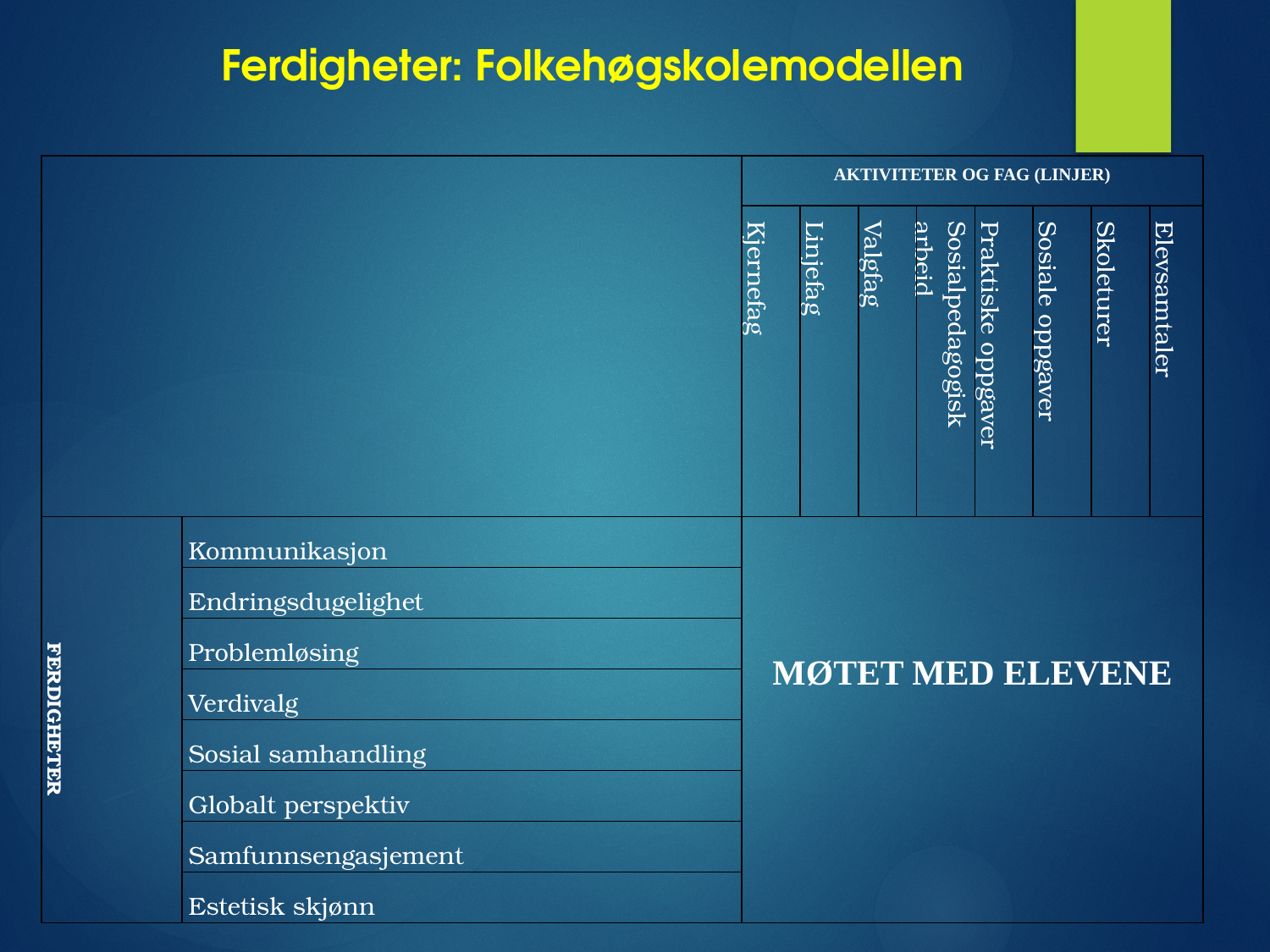

Ferdigheter: Folkehøgskolemodellen
|  |  | AKTIVITETER OG FAG (LINJER) |  |  |  |  |  |  |  |
| --- | --- | --- | --- | --- | --- | --- | --- | --- | --- |
|  |  | Kjernefag | Linjefag | Valgfag | Sosialpedagogisk arbeid | Praktiske oppgaver | Sosiale oppgaver | Skoleturer | Elevsamtaler |
| FERDIGHETER | Kommunikasjon | MØTET MED ELEVENE |  |  |  |  |  |  |  |
|  | Endringsdugelighet |  |  |  |  |  |  |  |  |
|  | Problemløsing |  |  |  |  |  |  |  |  |
|  | Verdivalg |  |  |  |  |  |  |  |  |
|  | Sosial samhandling |  |  |  |  |  |  |  |  |
|  | Globalt perspektiv |  |  |  |  |  |  |  |  |
|  | Samfunnsengasjement |  |  |  |  |  |  |  |  |
|  | Estetisk skjønn |  |  |  |  |  |  |  |  |